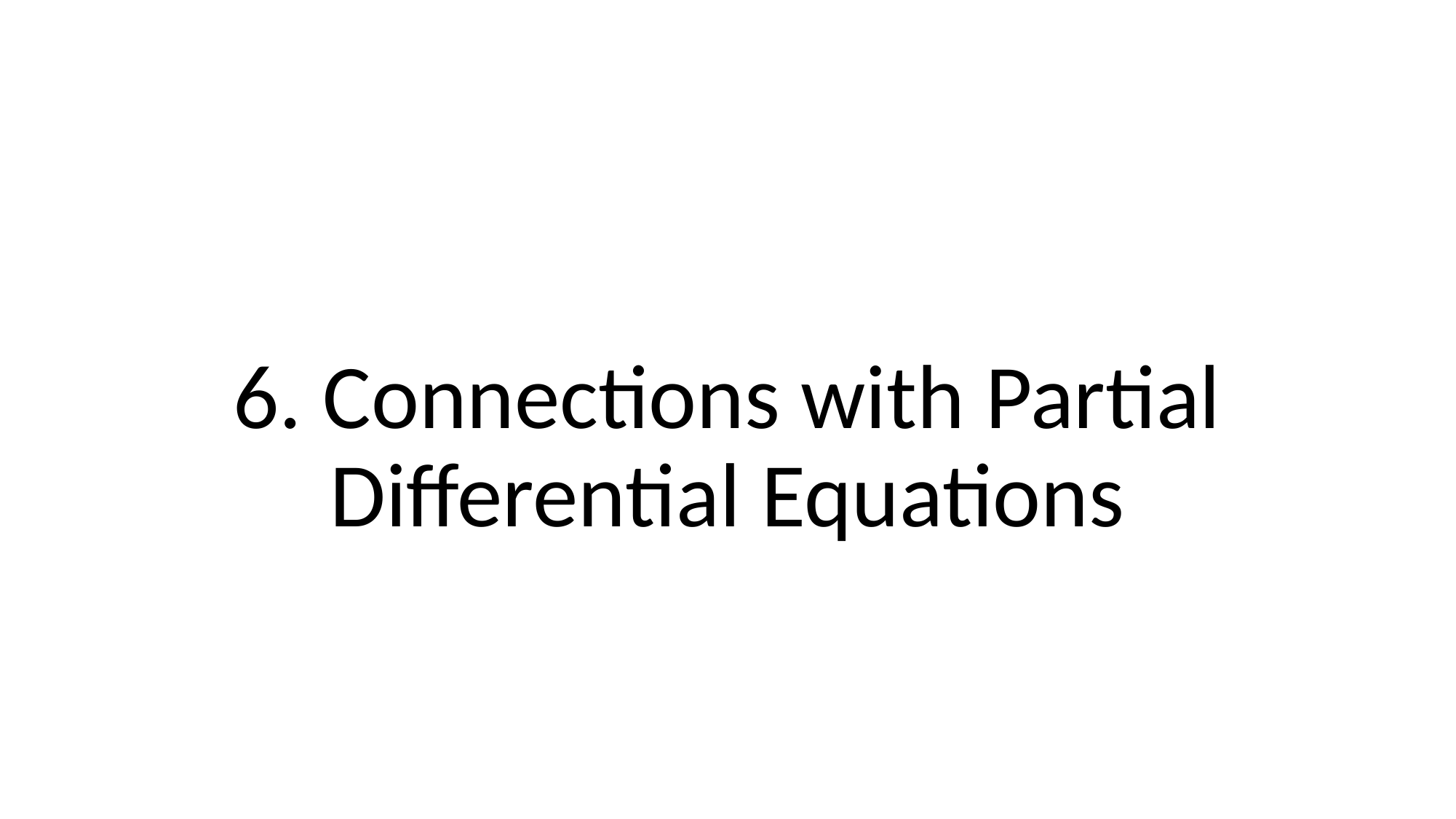

# 6. Connections with Partial Differential Equations